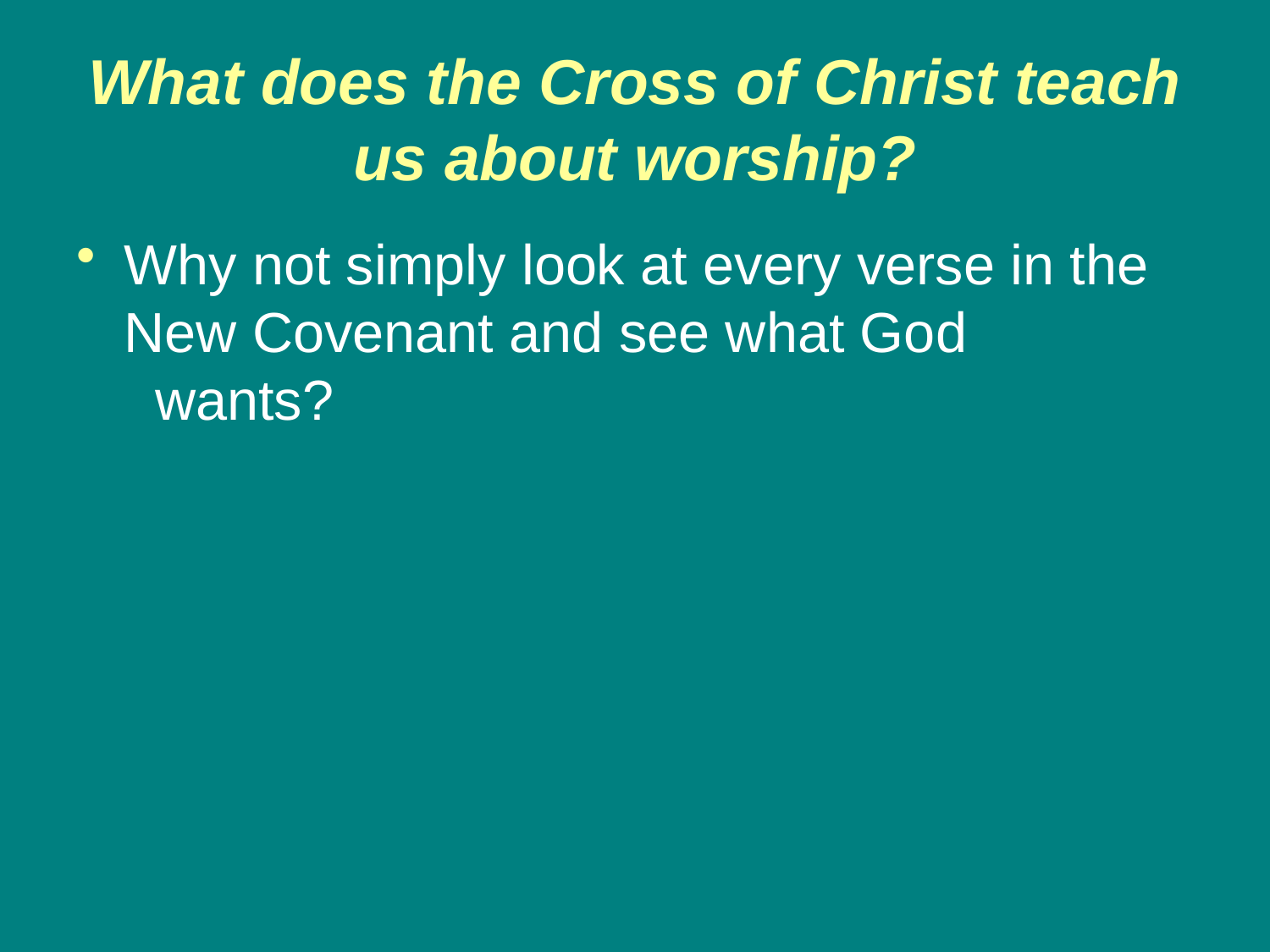

# What does the Cross of Christ teach us about worship?
Why not simply look at every verse in the New Covenant and see what God                 wants?